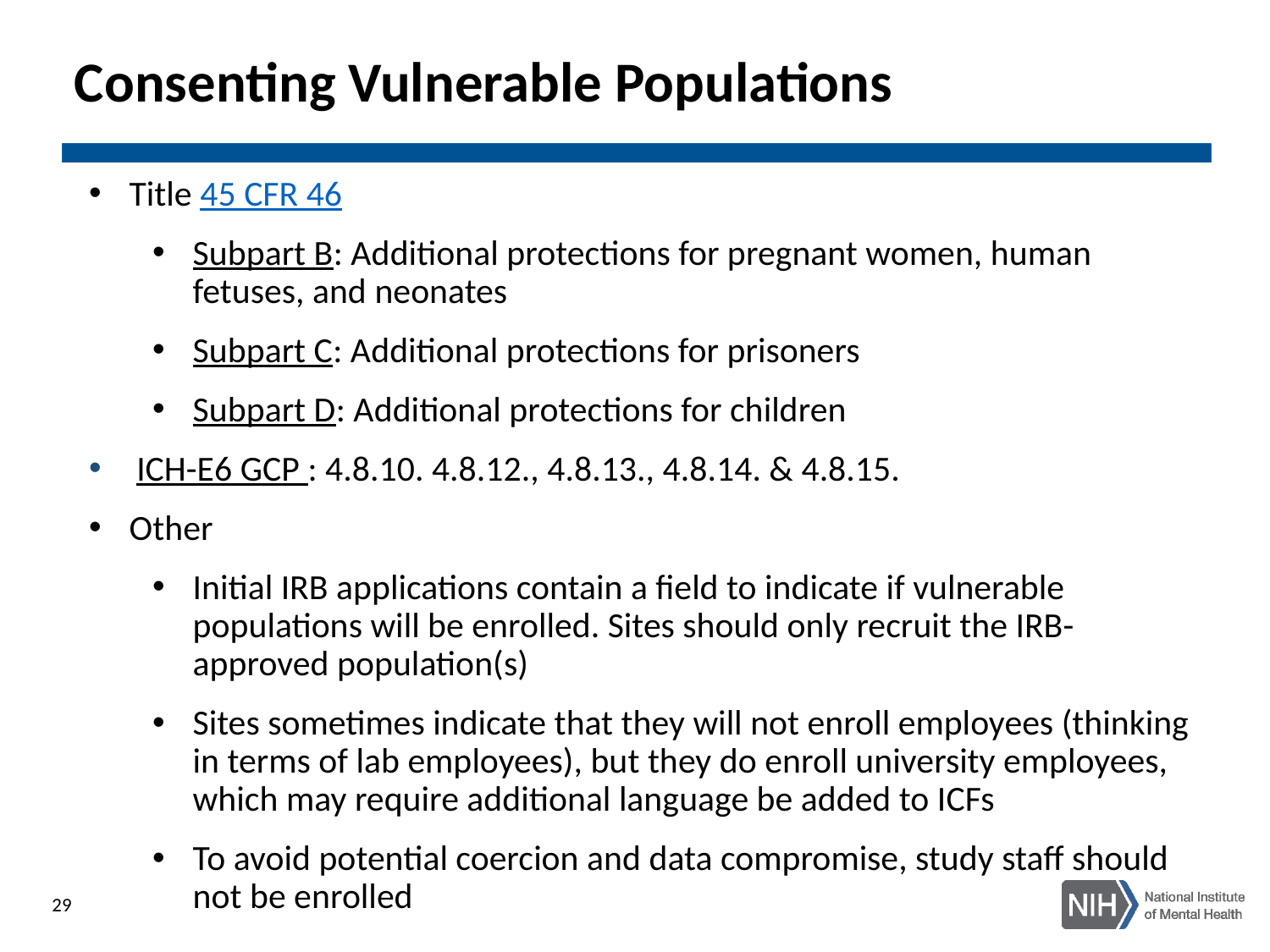

# Consenting Vulnerable Populations
Title 45 CFR 46
Subpart B: Additional protections for pregnant women, human fetuses, and neonates
Subpart C: Additional protections for prisoners
Subpart D: Additional protections for children
ICH-E6 GCP : 4.8.10. 4.8.12., 4.8.13., 4.8.14. & 4.8.15.
Other
Initial IRB applications contain a field to indicate if vulnerable populations will be enrolled. Sites should only recruit the IRB-approved population(s)
Sites sometimes indicate that they will not enroll employees (thinking in terms of lab employees), but they do enroll university employees, which may require additional language be added to ICFs
To avoid potential coercion and data compromise, study staff should not be enrolled

29